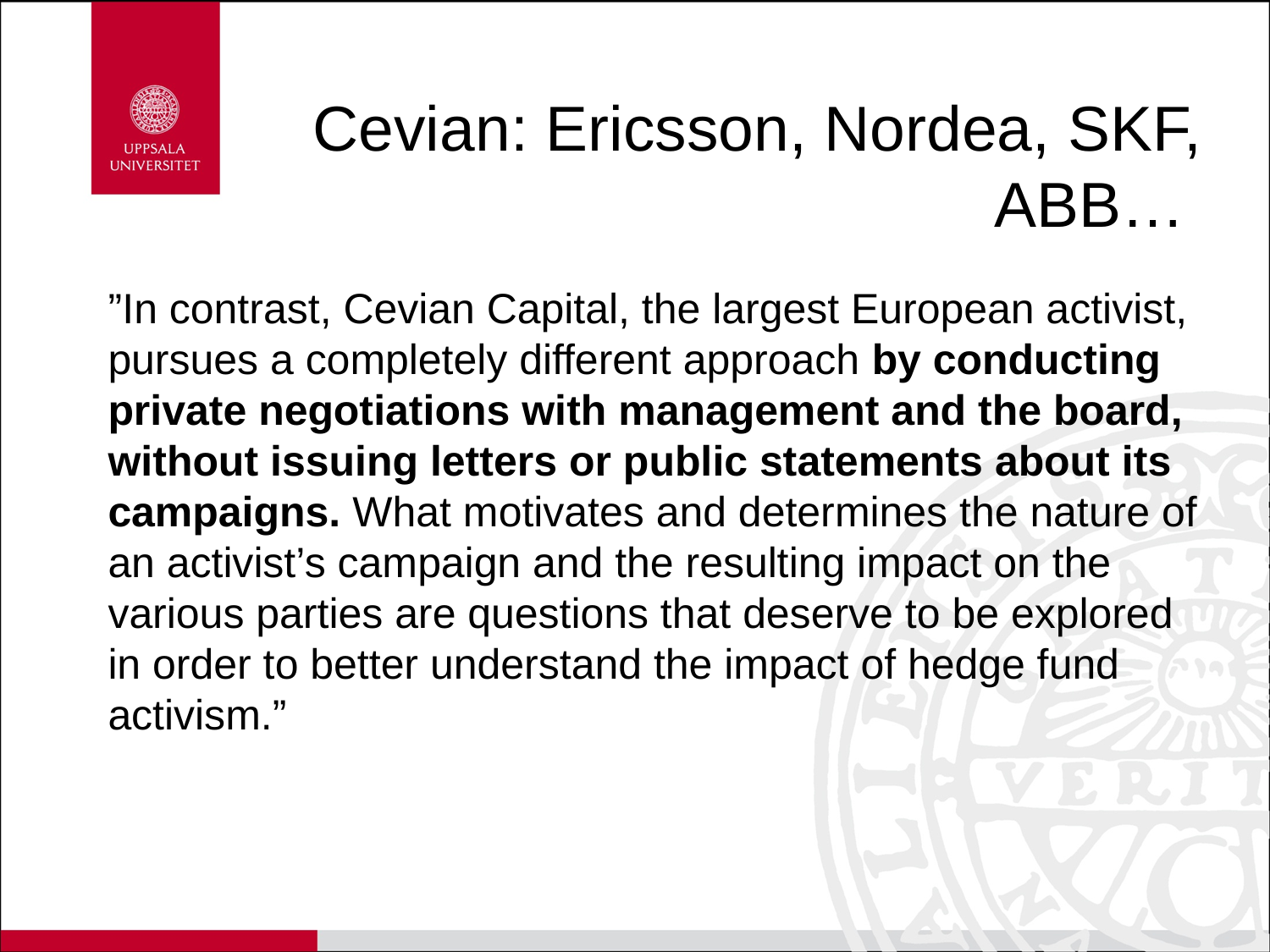

# Cevian: Ericsson, Nordea, SKF, ABB…
”In contrast, Cevian Capital, the largest European activist, pursues a completely different approach by conducting private negotiations with management and the board, without issuing letters or public statements about its campaigns. What motivates and determines the nature of an activist’s campaign and the resulting impact on the various parties are questions that deserve to be explored in order to better understand the impact of hedge fund activism.”